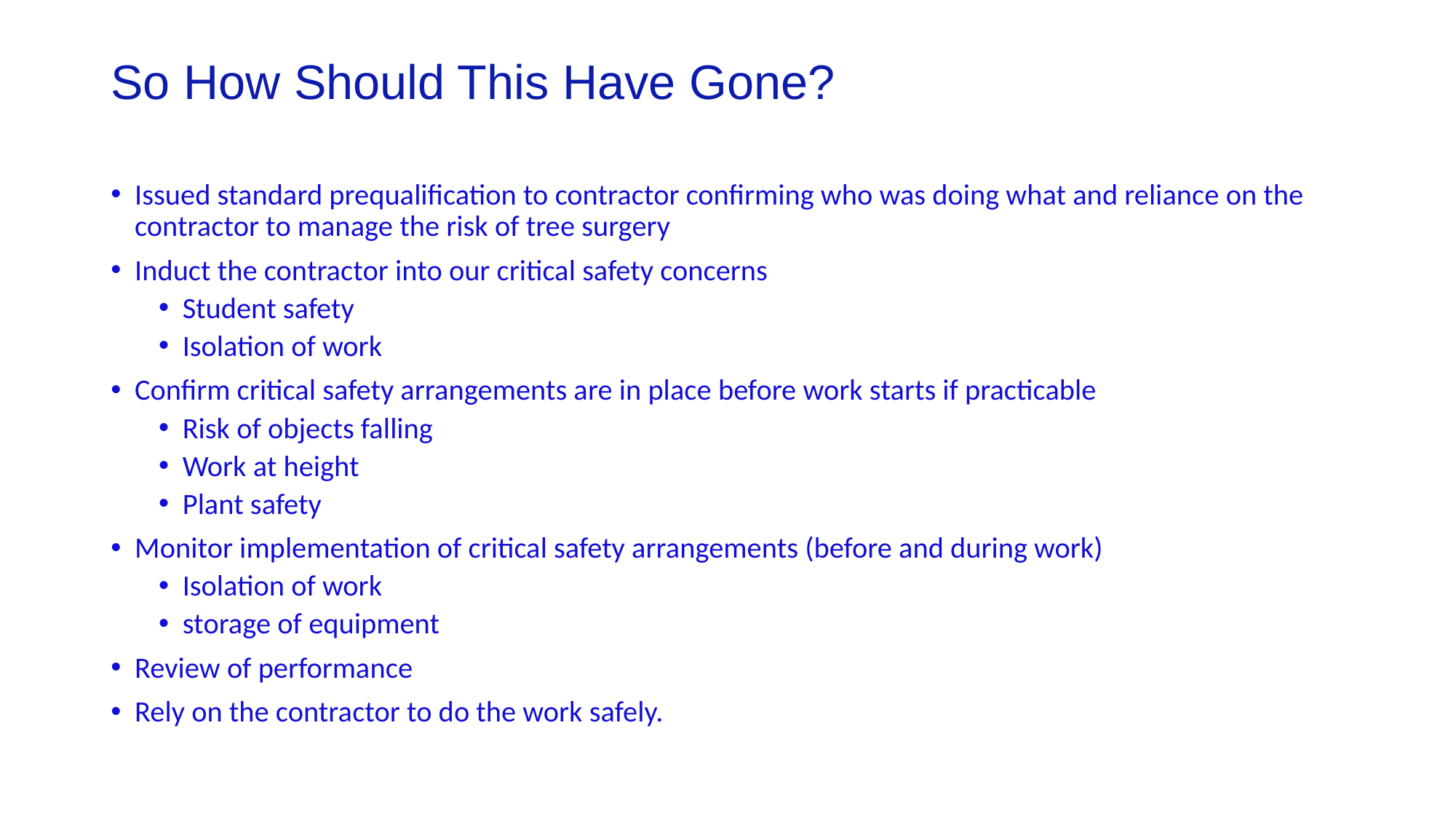

# So How Should This Have Gone?
Issued standard prequalification to contractor confirming who was doing what and reliance on the contractor to manage the risk of tree surgery
Induct the contractor into our critical safety concerns
Student safety
Isolation of work
Confirm critical safety arrangements are in place before work starts if practicable
Risk of objects falling
Work at height
Plant safety
Monitor implementation of critical safety arrangements (before and during work)
Isolation of work
storage of equipment
Review of performance
Rely on the contractor to do the work safely.